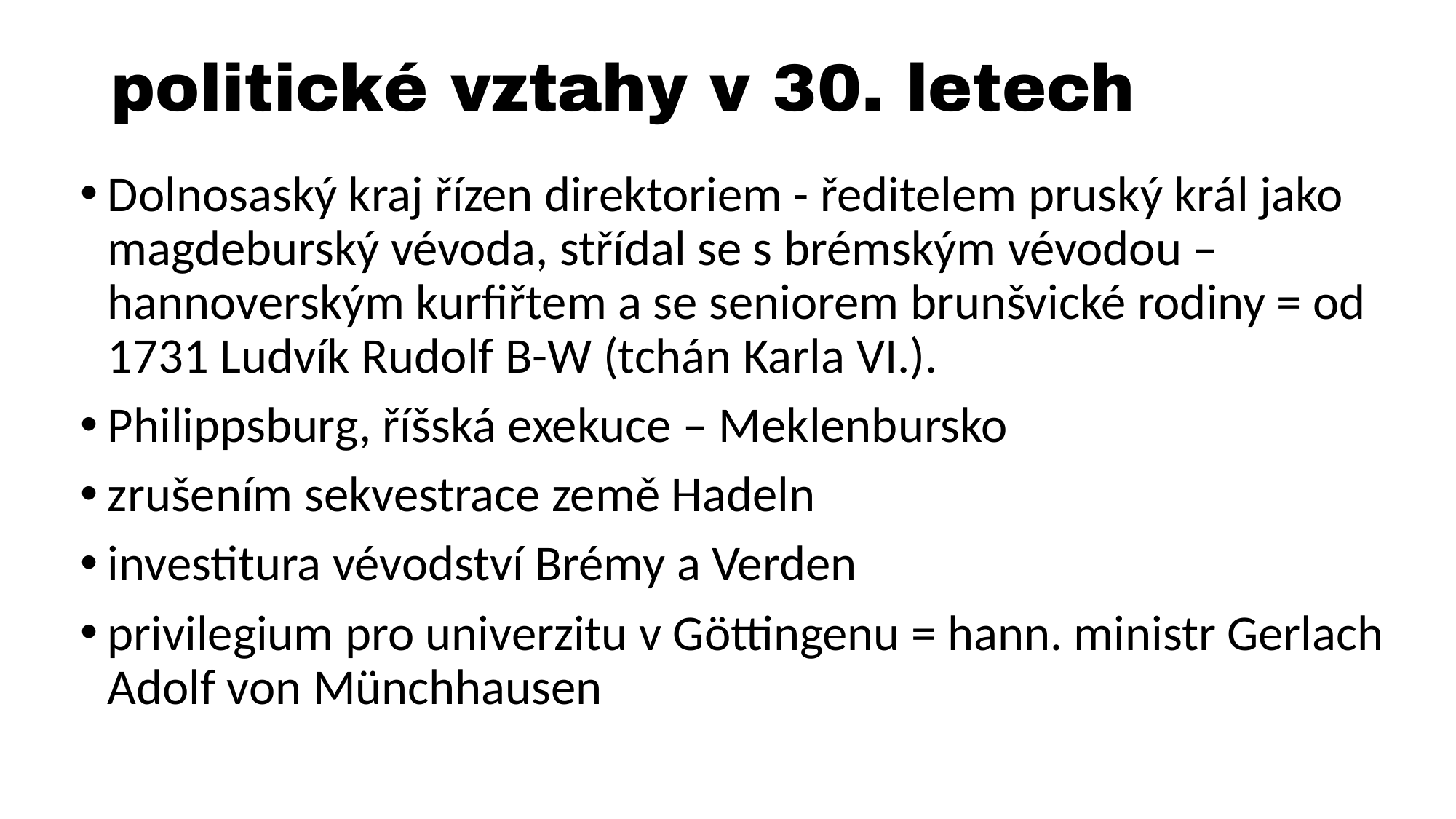

# politické vztahy v 30. letech
Dolnosaský kraj řízen direktoriem - ředitelem pruský král jako magdeburský vévoda, střídal se s brémským vévodou – hannoverským kurfiřtem a se seniorem brunšvické rodiny = od 1731 Ludvík Rudolf B-W (tchán Karla VI.).
Philippsburg, říšská exekuce – Meklenbursko
zrušením sekvestrace země Hadeln
investitura vévodství Brémy a Verden
privilegium pro univerzitu v Göttingenu = hann. ministr Gerlach Adolf von Münchhausen